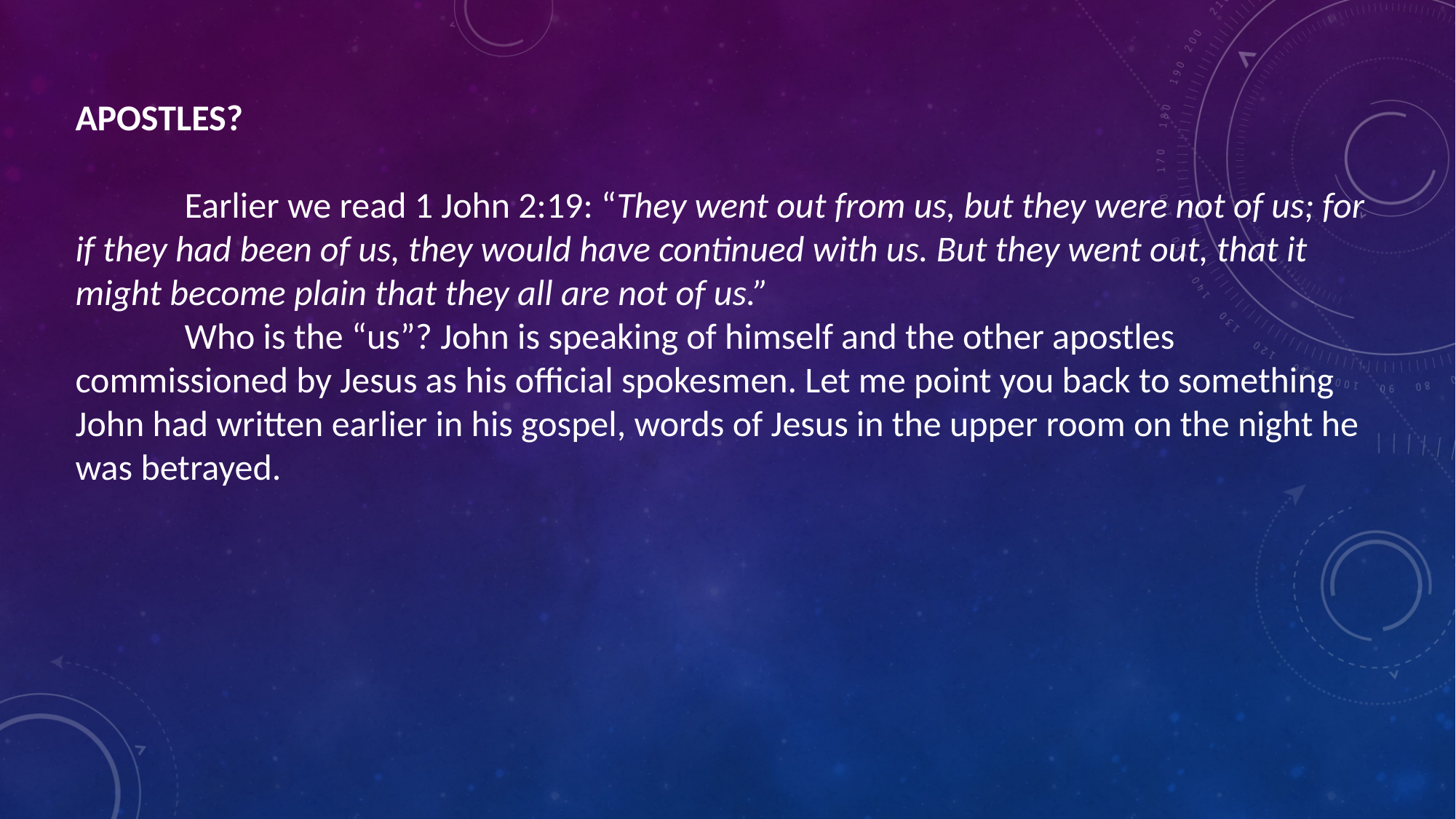

APOSTLES?

	Earlier we read 1 John 2:19: “They went out from us, but they were not of us; for if they had been of us, they would have continued with us. But they went out, that it might become plain that they all are not of us.”
	Who is the “us”? John is speaking of himself and the other apostles commissioned by Jesus as his official spokesmen. Let me point you back to something John had written earlier in his gospel, words of Jesus in the upper room on the night he was betrayed.